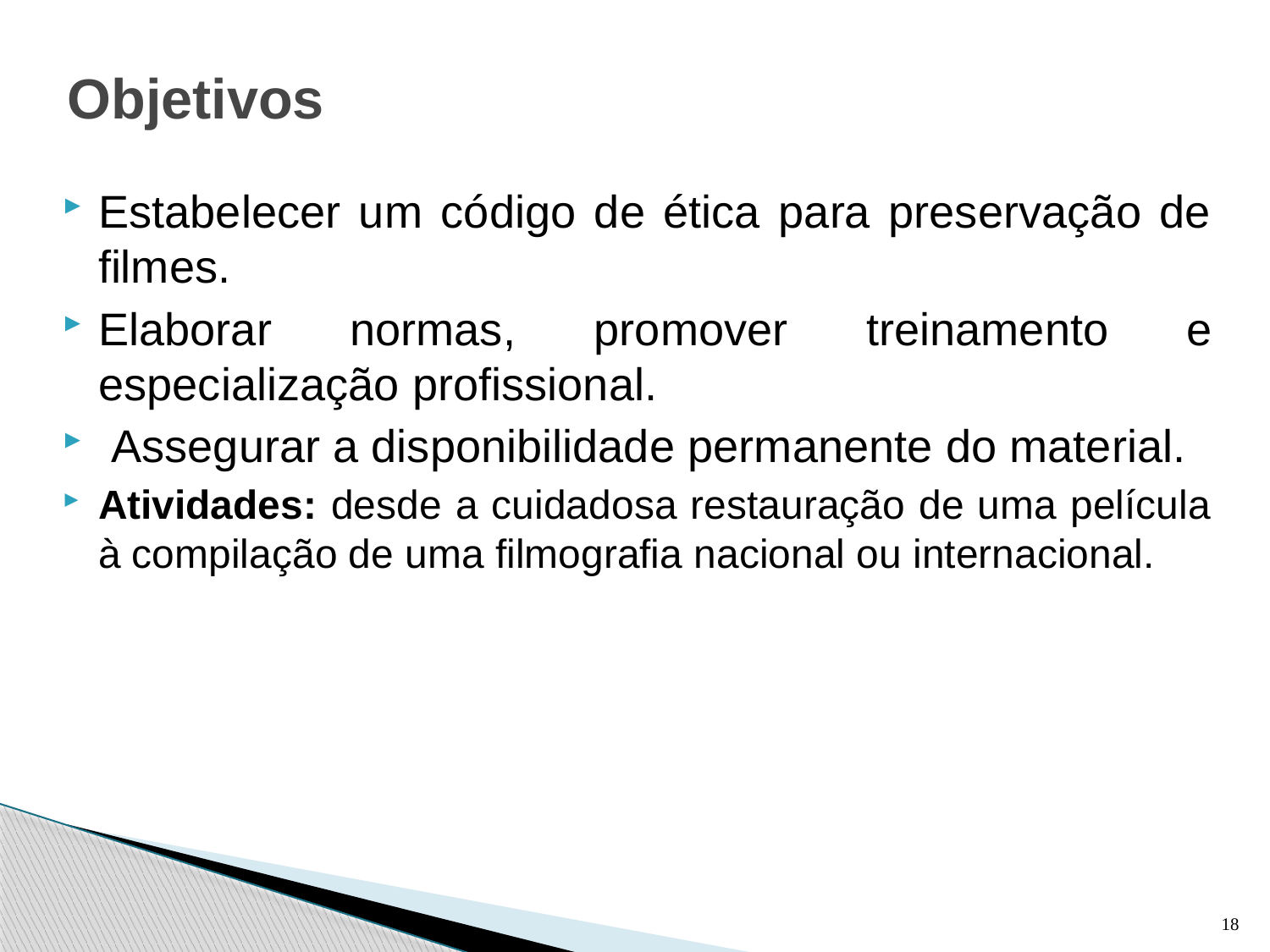

# Objetivos
Estabelecer um código de ética para preservação de filmes.
Elaborar normas, promover treinamento e especialização profissional.
 Assegurar a disponibilidade permanente do material.
Atividades: desde a cuidadosa restauração de uma película à compilação de uma filmografia nacional ou internacional.

18